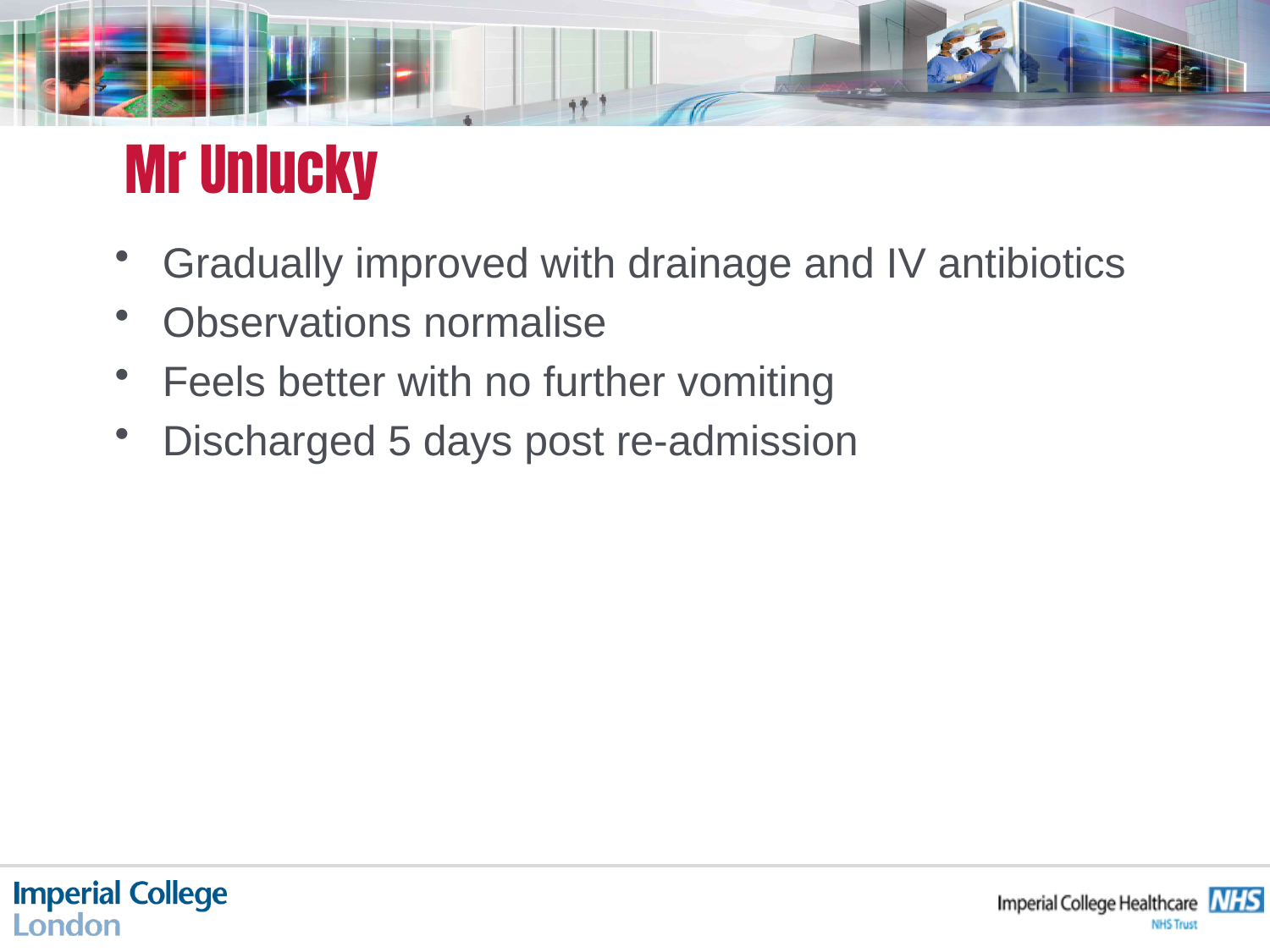

# Mr Unlucky
Gradually improved with drainage and IV antibiotics
Observations normalise
Feels better with no further vomiting
Discharged 5 days post re-admission